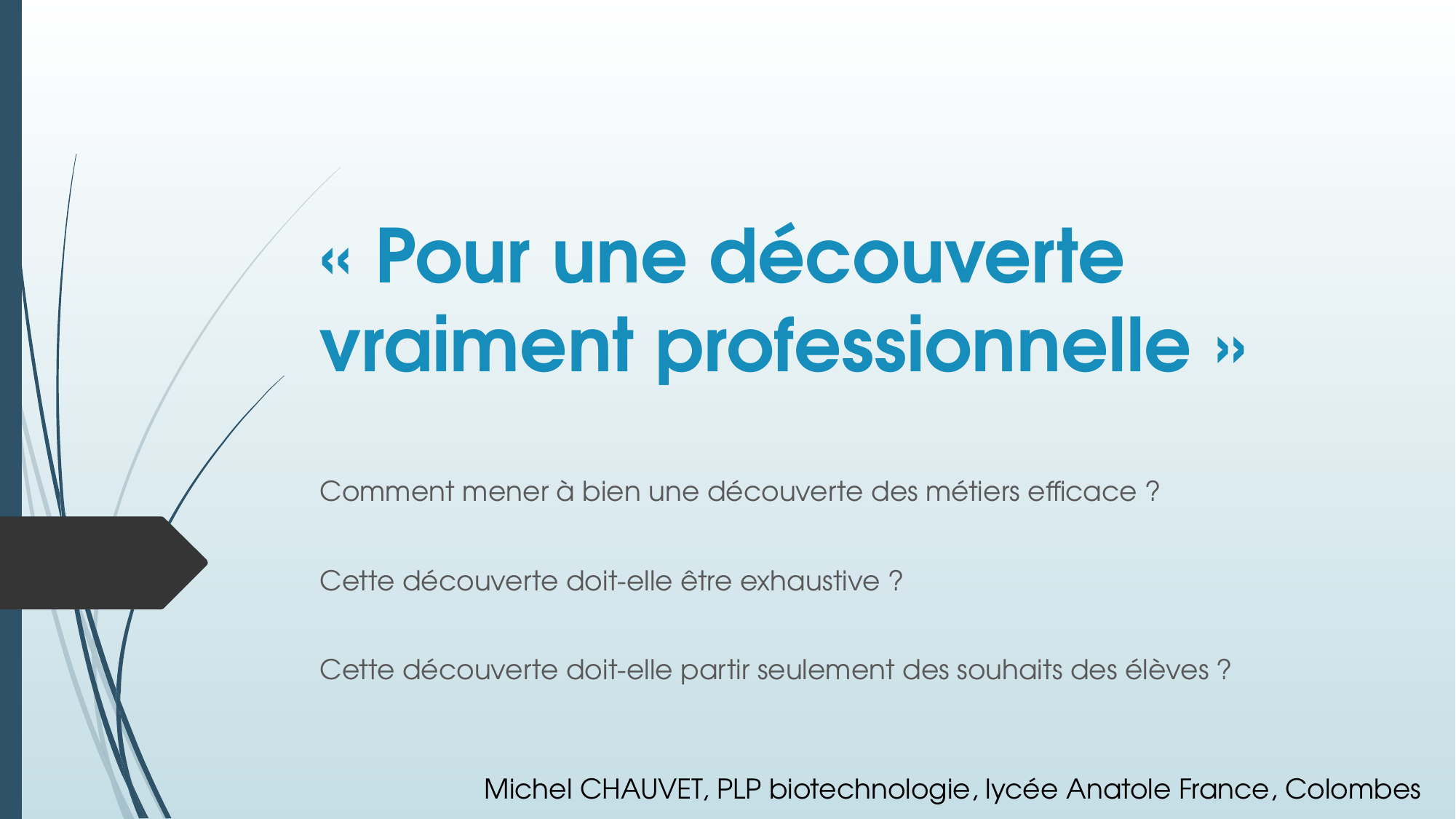

# « Pour une découverte vraiment professionnelle »
Comment mener à bien une découverte des métiers efficace ?

Cette découverte doit-elle être exhaustive ?

Cette découverte doit-elle partir seulement des souhaits des élèves ?
Michel CHAUVET, PLP biotechnologie, lycée Anatole France, Colombes